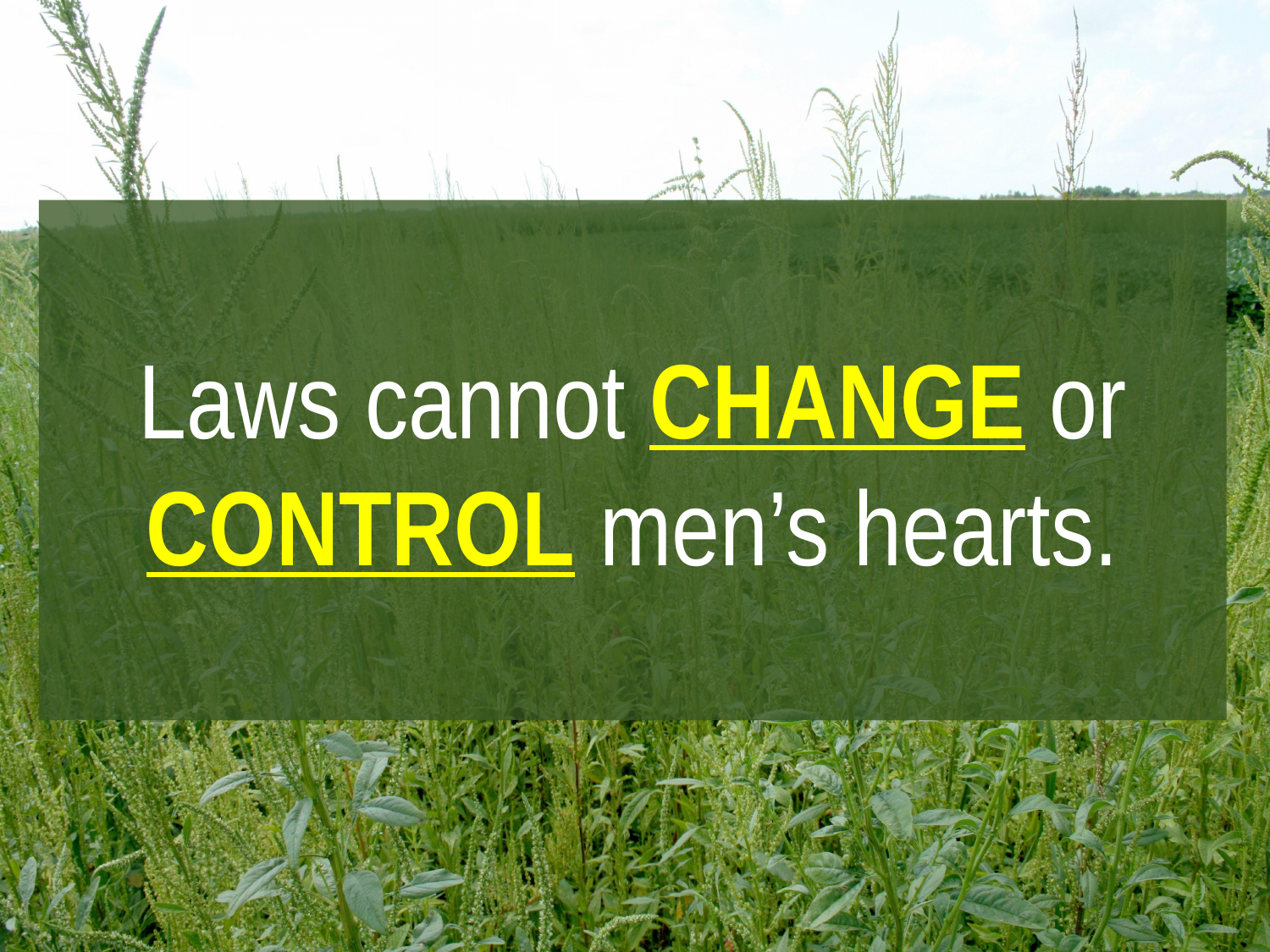

Laws cannot CHANGE or CONTROL men’s hearts.